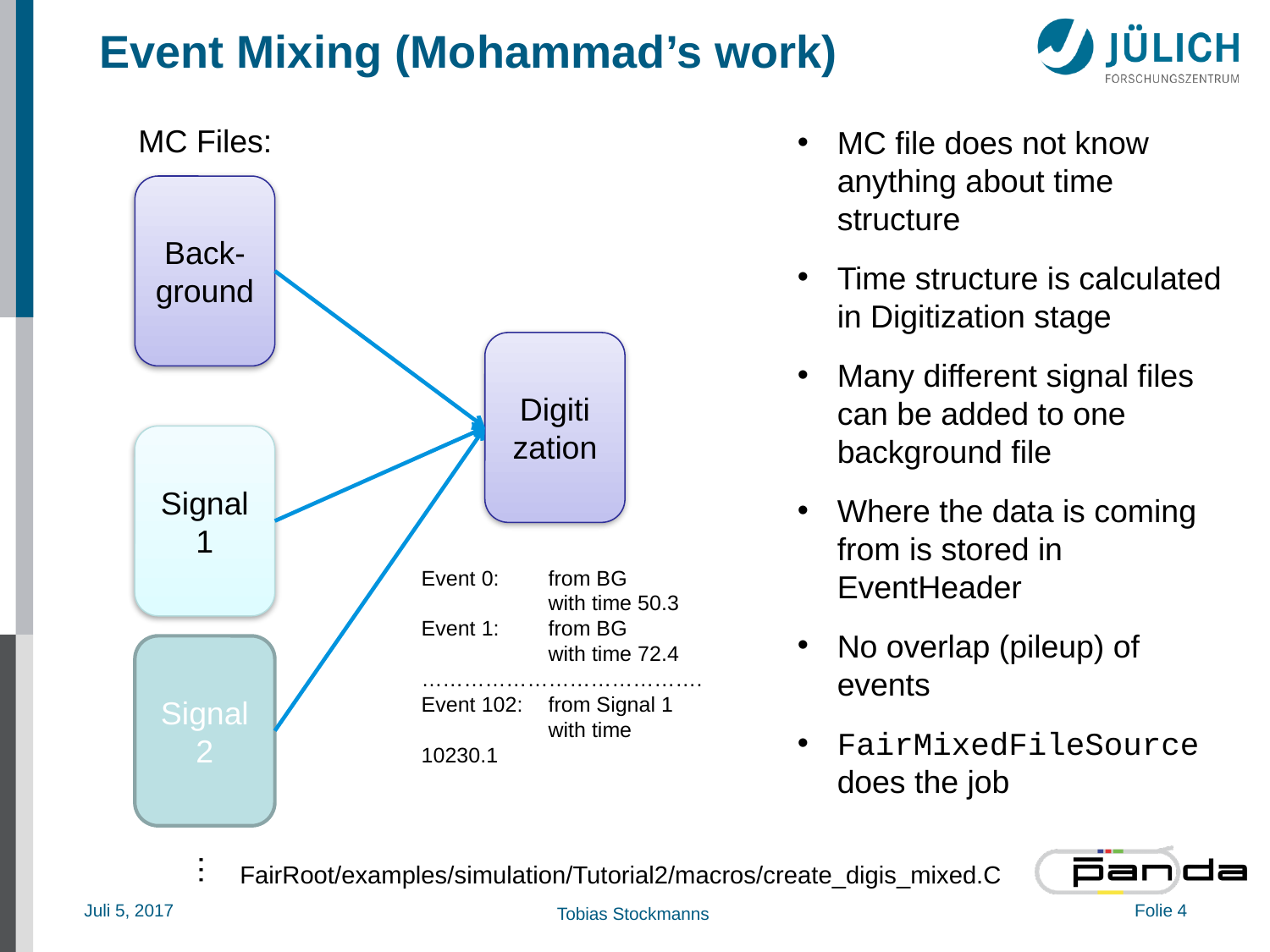

# Event Mixing (Mohammad’s work)
MC Files:
MC file does not know anything about time structure
Time structure is calculated in Digitization stage
Many different signal files can be added to one background file
Where the data is coming from is stored in EventHeader
No overlap (pileup) of events
FairMixedFileSource does the job
Back-ground
Digiti zation
Signal 1
Event 0:	from BG
	with time 50.3
Event 1: 	from BG
	with time 72.4
………………………………….
Event 102: 	from Signal 1
	with time 10230.1
Signal 2

…
FairRoot/examples/simulation/Tutorial2/macros/create_digis_mixed.C